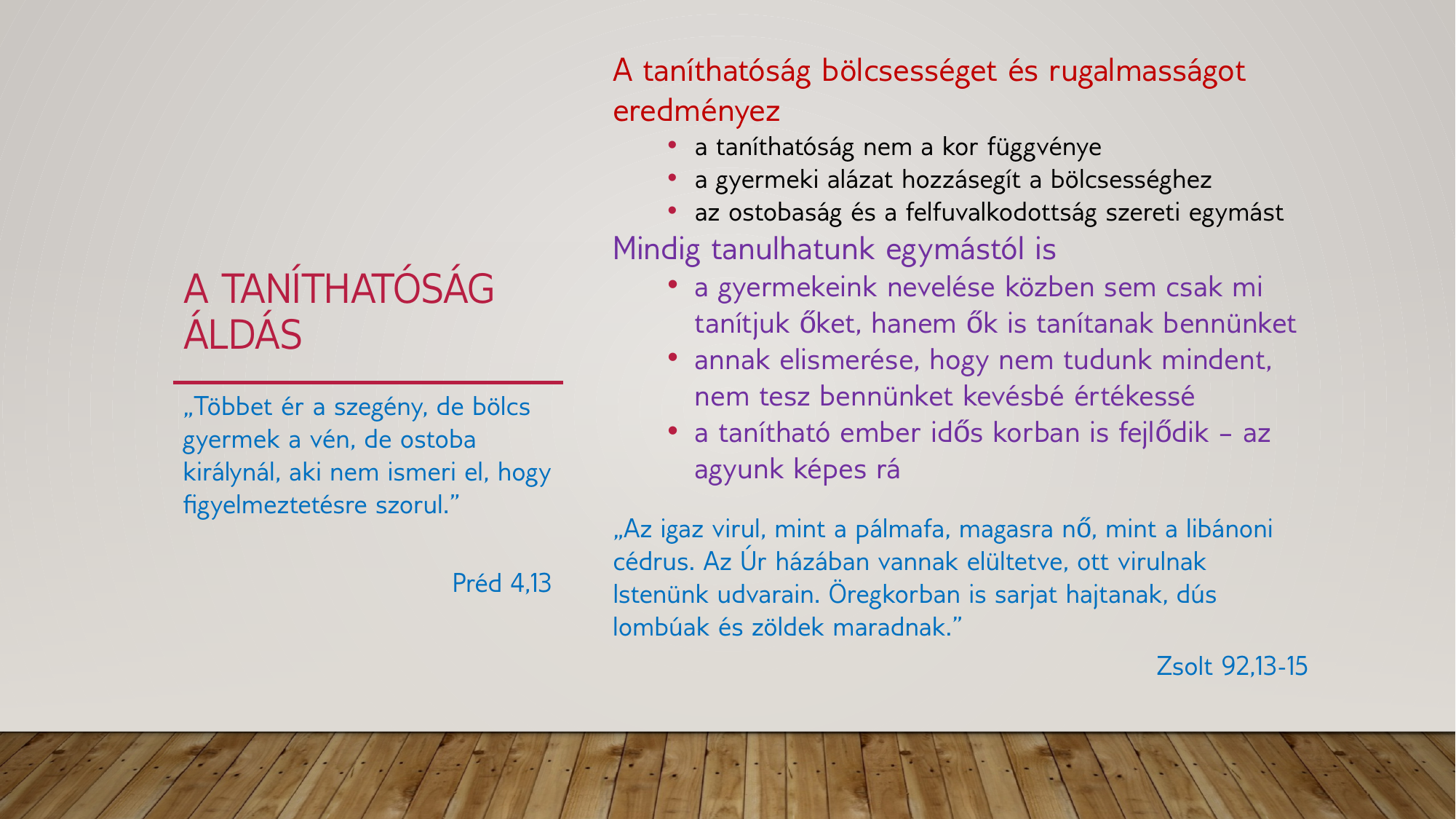

A taníthatóság bölcsességet és rugalmasságot eredményez
a taníthatóság nem a kor függvénye
a gyermeki alázat hozzásegít a bölcsességhez
az ostobaság és a felfuvalkodottság szereti egymást
Mindig tanulhatunk egymástól is
a gyermekeink nevelése közben sem csak mi tanítjuk őket, hanem ők is tanítanak bennünket
annak elismerése, hogy nem tudunk mindent, nem tesz bennünket kevésbé értékessé
a tanítható ember idős korban is fejlődik – az agyunk képes rá

„Az igaz virul, mint a pálmafa, magasra nő, mint a libánoni cédrus. Az Úr házában vannak elültetve, ott virulnak Istenünk udvarain. Öregkorban is sarjat hajtanak, dús lombúak és zöldek maradnak.”
Zsolt 92,13-15
# A Taníthatóság áldás
„Többet ér a szegény, de bölcs gyermek a vén, de ostoba királynál, aki nem ismeri el, hogy figyelmeztetésre szorul.”
Préd 4,13